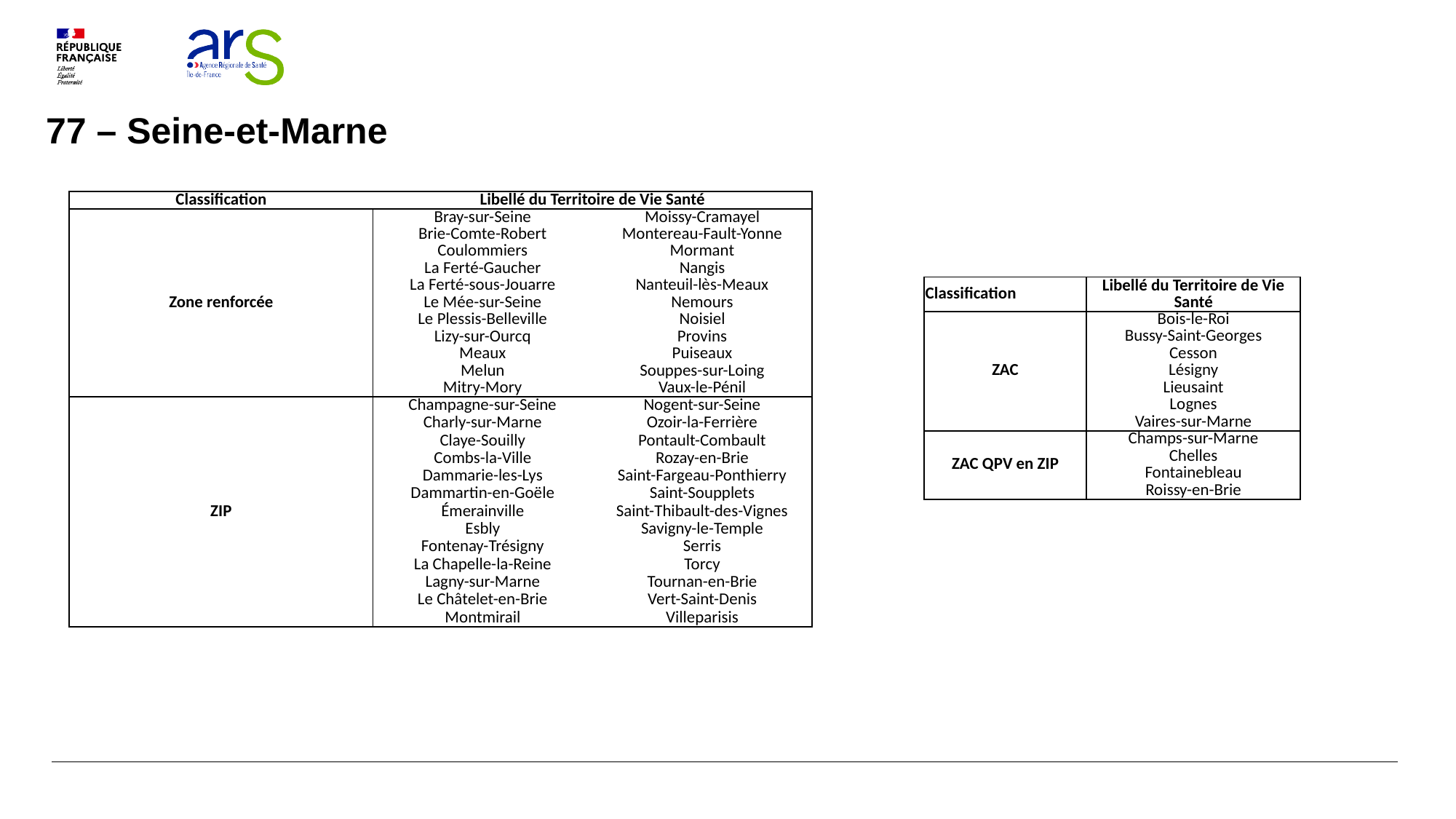

77 – Seine-et-Marne
| Classification | Libellé du Territoire de Vie Santé |  |
| --- | --- | --- |
| Zone renforcée | Bray-sur-Seine | Moissy-Cramayel |
|  | Brie-Comte-Robert | Montereau-Fault-Yonne |
|  | Coulommiers | Mormant |
|  | La Ferté-Gaucher | Nangis |
|  | La Ferté-sous-Jouarre | Nanteuil-lès-Meaux |
|  | Le Mée-sur-Seine | Nemours |
|  | Le Plessis-Belleville | Noisiel |
|  | Lizy-sur-Ourcq | Provins |
|  | Meaux | Puiseaux |
|  | Melun | Souppes-sur-Loing |
|  | Mitry-Mory | Vaux-le-Pénil |
| ZIP | Champagne-sur-Seine | Nogent-sur-Seine |
|  | Charly-sur-Marne | Ozoir-la-Ferrière |
|  | Claye-Souilly | Pontault-Combault |
|  | Combs-la-Ville | Rozay-en-Brie |
|  | Dammarie-les-Lys | Saint-Fargeau-Ponthierry |
|  | Dammartin-en-Goële | Saint-Soupplets |
|  | Émerainville | Saint-Thibault-des-Vignes |
|  | Esbly | Savigny-le-Temple |
|  | Fontenay-Trésigny | Serris |
|  | La Chapelle-la-Reine | Torcy |
|  | Lagny-sur-Marne | Tournan-en-Brie |
|  | Le Châtelet-en-Brie | Vert-Saint-Denis |
|  | Montmirail | Villeparisis |
| Classification | Libellé du Territoire de Vie Santé |
| --- | --- |
| ZAC | Bois-le-Roi |
|  | Bussy-Saint-Georges |
|  | Cesson |
|  | Lésigny |
|  | Lieusaint |
|  | Lognes |
|  | Vaires-sur-Marne |
| ZAC QPV en ZIP | Champs-sur-Marne |
|  | Chelles |
|  | Fontainebleau |
|  | Roissy-en-Brie |